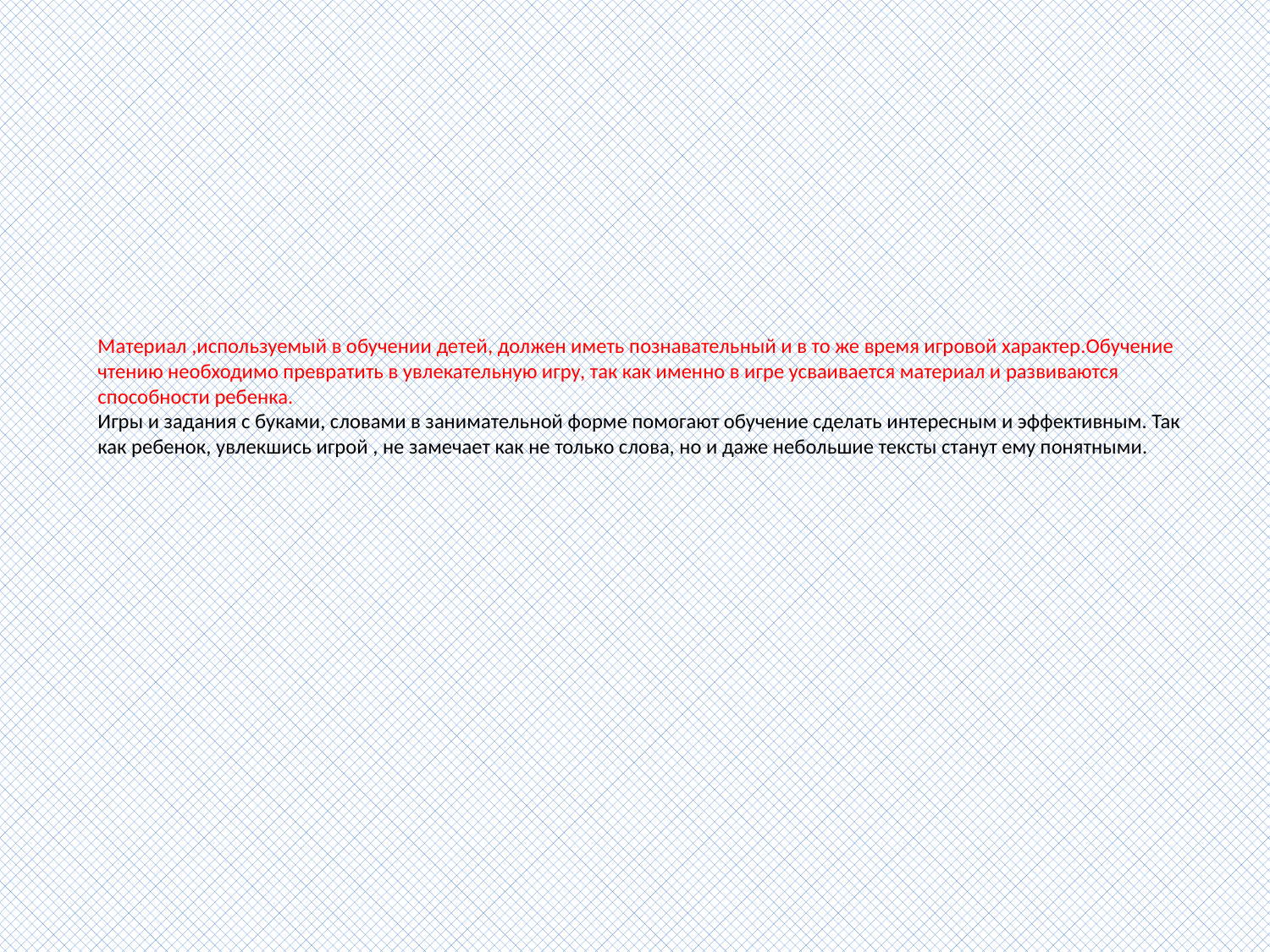

# Материал ,используемый в обучении детей, должен иметь познавательный и в то же время игровой характер.Обучение чтению необходимо превратить в увлекательную игру, так как именно в игре усваивается материал и развиваются способности ребенка. Игры и задания с буками, словами в занимательной форме помогают обучение сделать интересным и эффективным. Так как ребенок, увлекшись игрой , не замечает как не только слова, но и даже небольшие тексты станут ему понятными.